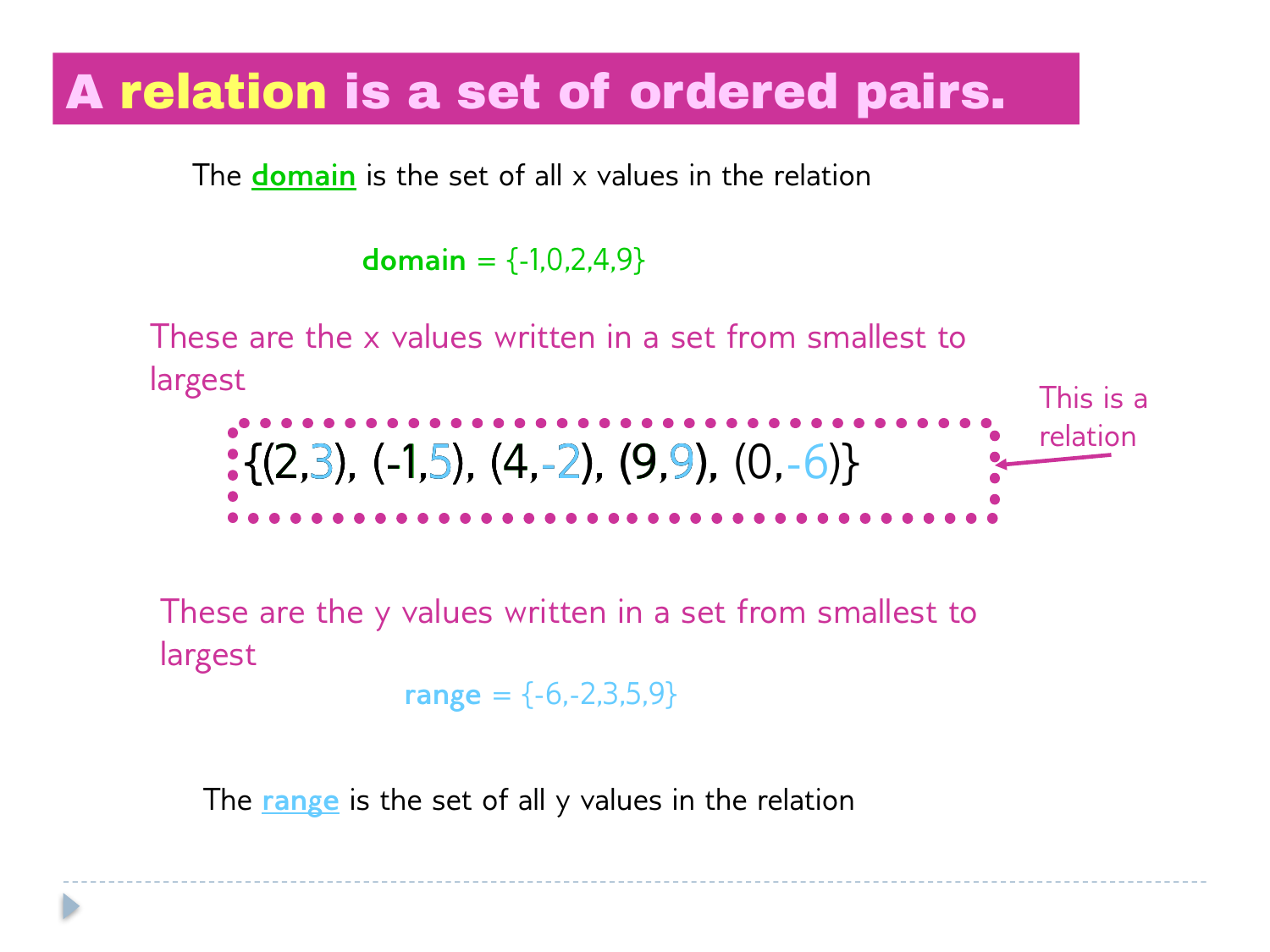

A relation is a set of ordered pairs.
The domain is the set of all x values in the relation
domain = {-1,0,2,4,9}
These are the x values written in a set from smallest to largest
This is a relation
{(2,3), (-1,5), (4,-2), (9,9),

{(2,3), (-1,5), (4,-2), (9,9),
{(2,3), (-1,5), (4,-2), (9,9), (0,-6)}

These are the y values written in a set from smallest to largest
range = {-6,-2,3,5,9}
The range is the set of all y values in the relation